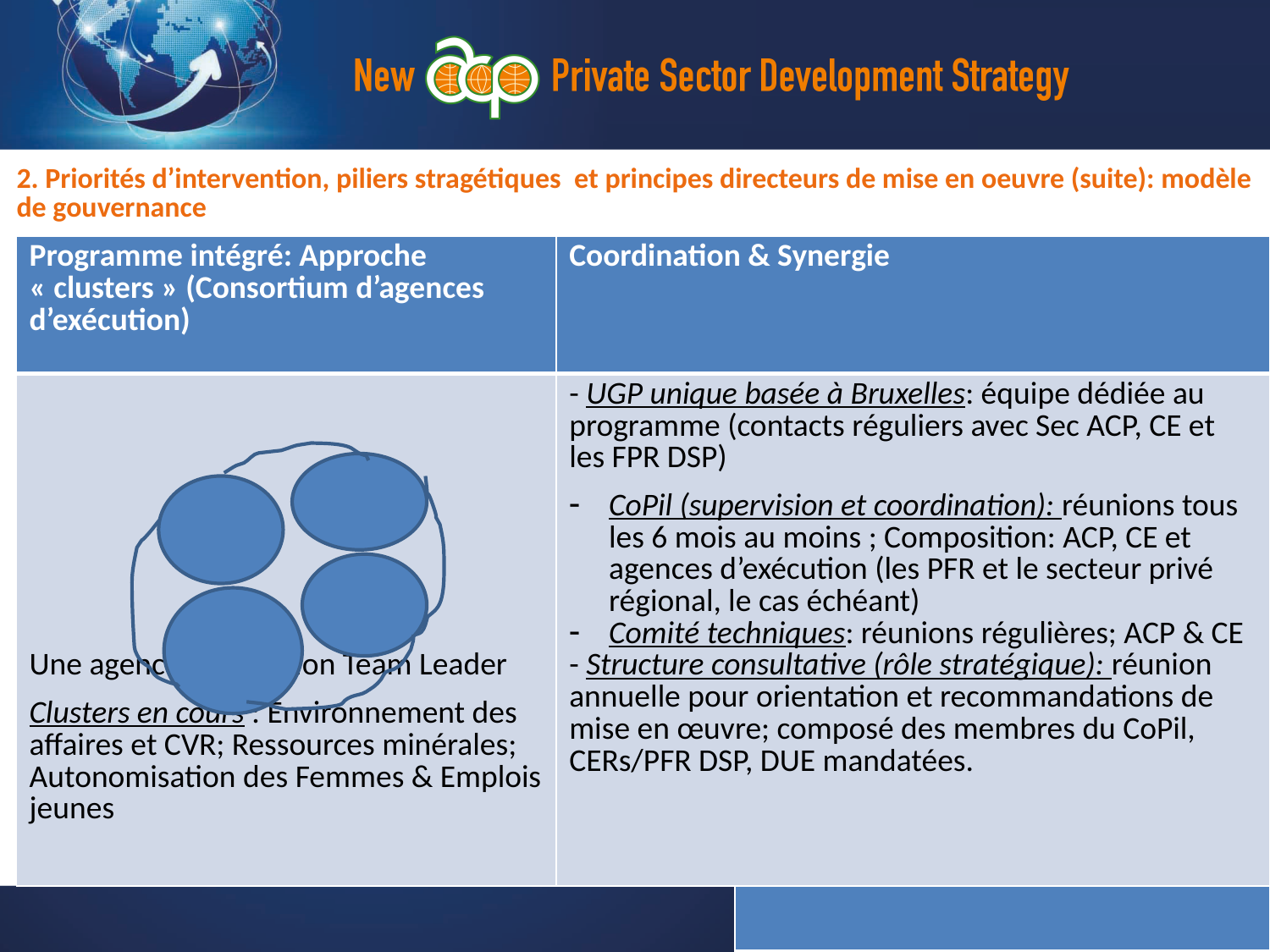

2. Priorités d’intervention, piliers stragétiques  et principes directeurs de mise en oeuvre (suite): modèle de gouvernance

| Programme intégré: Approche « clusters » (Consortium d’agences d’exécution) | Coordination & Synergie |
| --- | --- |
| Une agence d’exécution Team Leader Clusters en cours : Environnement des affaires et CVR; Ressources minérales; Autonomisation des Femmes & Emplois jeunes | - UGP unique basée à Bruxelles: équipe dédiée au programme (contacts réguliers avec Sec ACP, CE et les FPR DSP) CoPil (supervision et coordination): réunions tous les 6 mois au moins ; Composition: ACP, CE et agences d’exécution (les PFR et le secteur privé régional, le cas échéant) Comité techniques: réunions régulières; ACP & CE - Structure consultative (rôle stratégique): réunion annuelle pour orientation et recommandations de mise en œuvre; composé des membres du CoPil, CERs/PFR DSP, DUE mandatées. |

|  |
| --- |